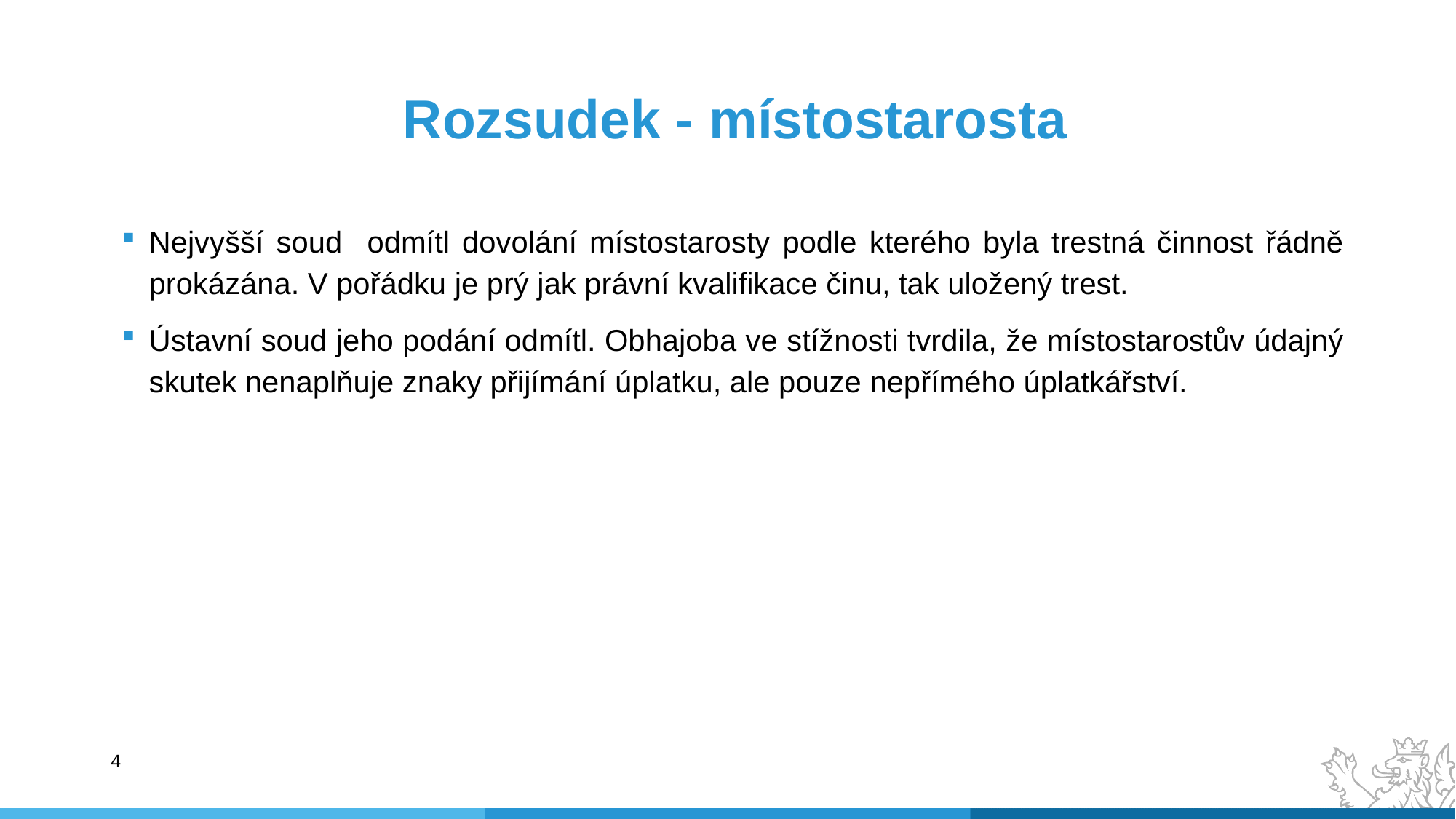

# Rozsudek - místostarosta

Nejvyšší soud  odmítl dovolání místostarosty podle kterého byla trestná činnost řádně prokázána. V pořádku je prý jak právní kvalifikace činu, tak uložený trest.
Ústavní soud jeho podání odmítl. Obhajoba ve stížnosti tvrdila, že místostarostův údajný skutek nenaplňuje znaky přijímání úplatku, ale pouze nepřímého úplatkářství.

4